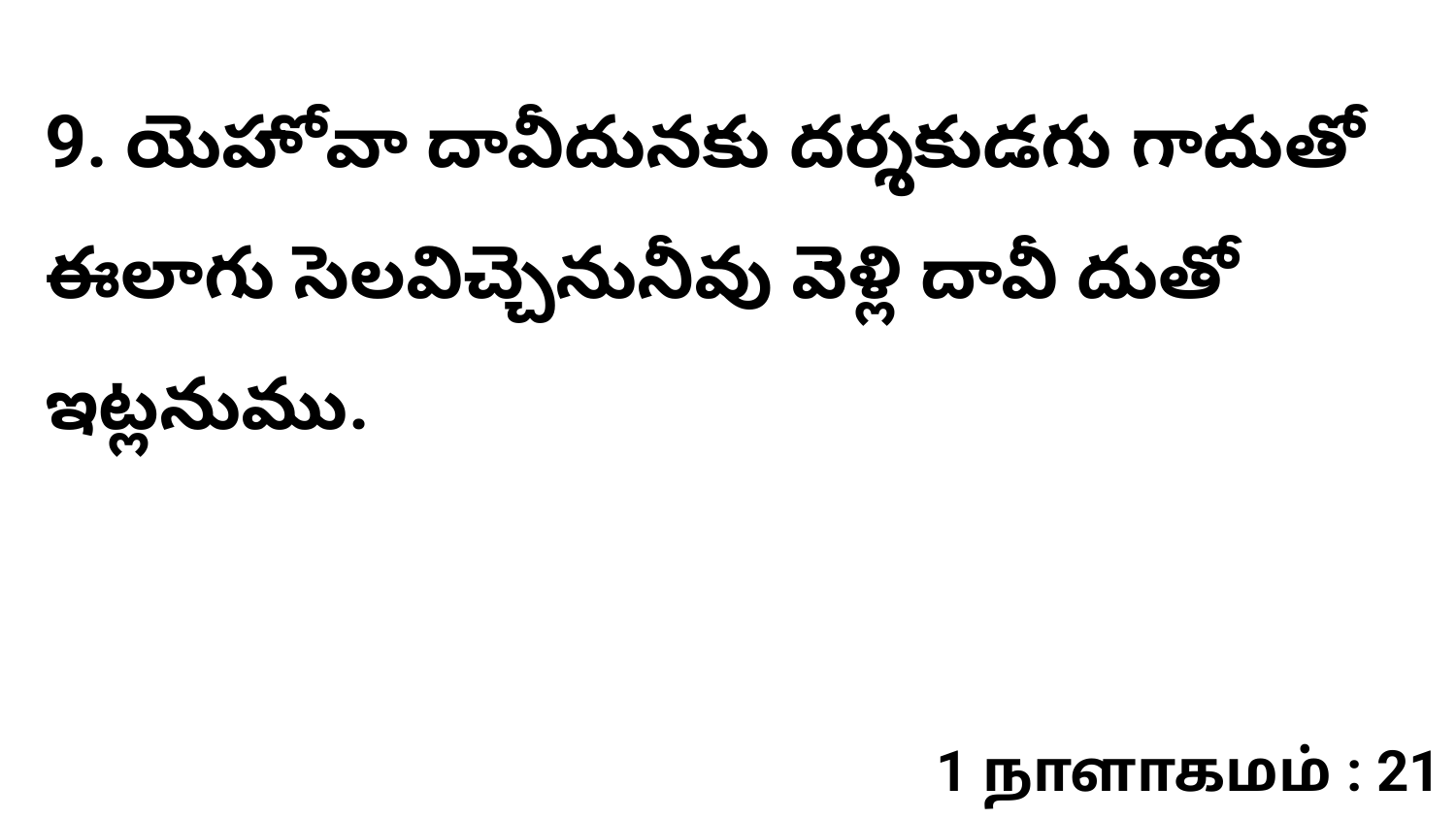

9. యెహోవా దావీదునకు దర్శకుడగు గాదుతో ఈలాగు సెలవిచ్చెనునీవు వెళ్లి దావీ దుతో ఇట్లనుము.
1 நாளாகமம் : 21